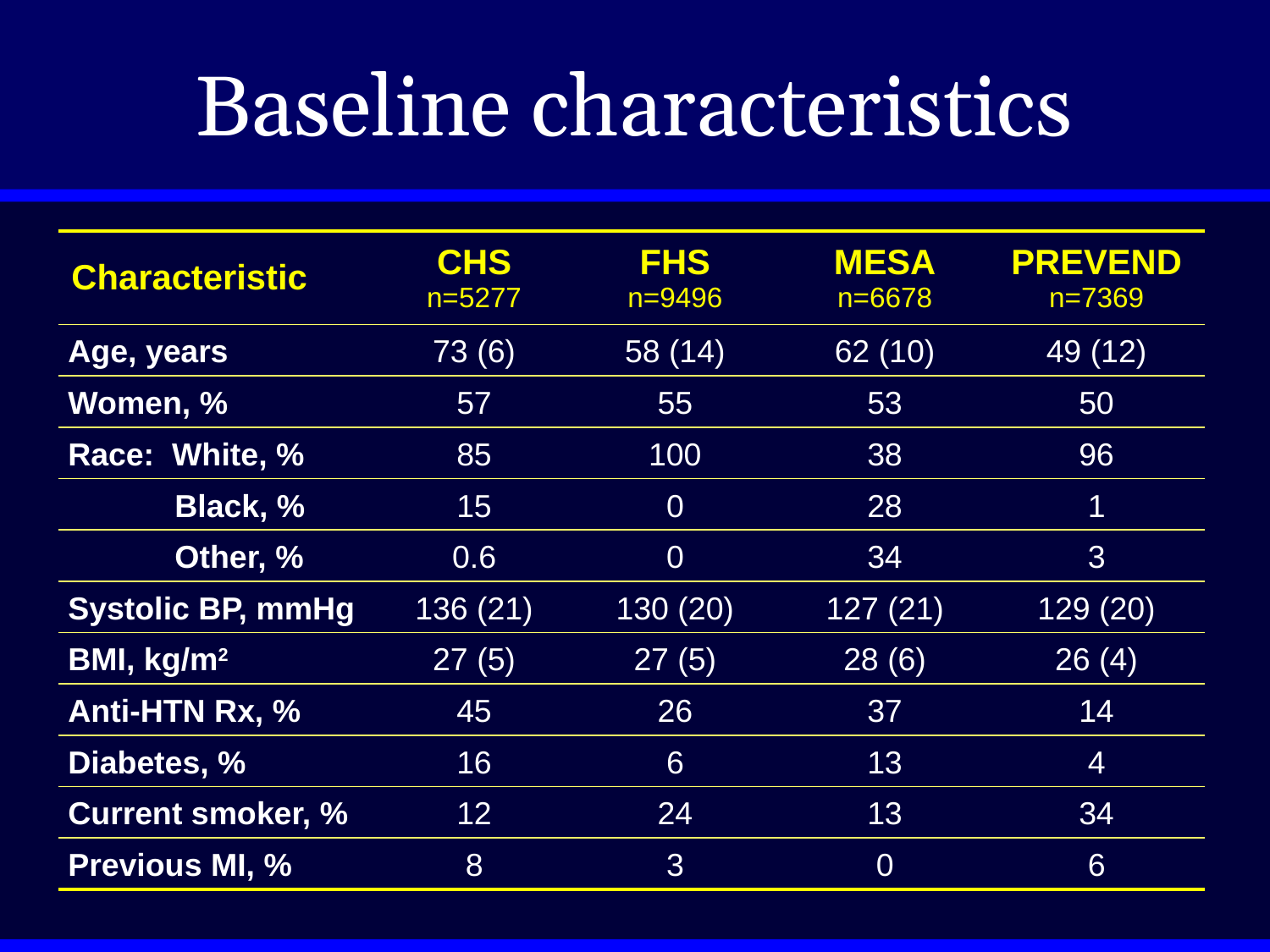

# Baseline characteristics
| Characteristic | CHS n=5277 | FHS n=9496 | MESA n=6678 | PREVEND n=7369 |
| --- | --- | --- | --- | --- |
| Age, years | 73 (6) | 58 (14) | 62 (10) | 49 (12) |
| Women, % | 57 | 55 | 53 | 50 |
| Race: White, % | 85 | 100 | 38 | 96 |
| Black, % | 15 | 0 | 28 | 1 |
| Other, % | 0.6 | 0 | 34 | 3 |
| Systolic BP, mmHg | 136 (21) | 130 (20) | 127 (21) | 129 (20) |
| BMI, kg/m2 | 27 (5) | 27 (5) | 28 (6) | 26 (4) |
| Anti-HTN Rx, % | 45 | 26 | 37 | 14 |
| Diabetes, % | 16 | 6 | 13 | 4 |
| Current smoker, % | 12 | 24 | 13 | 34 |
| Previous MI, % | 8 | 3 | 0 | 6 |